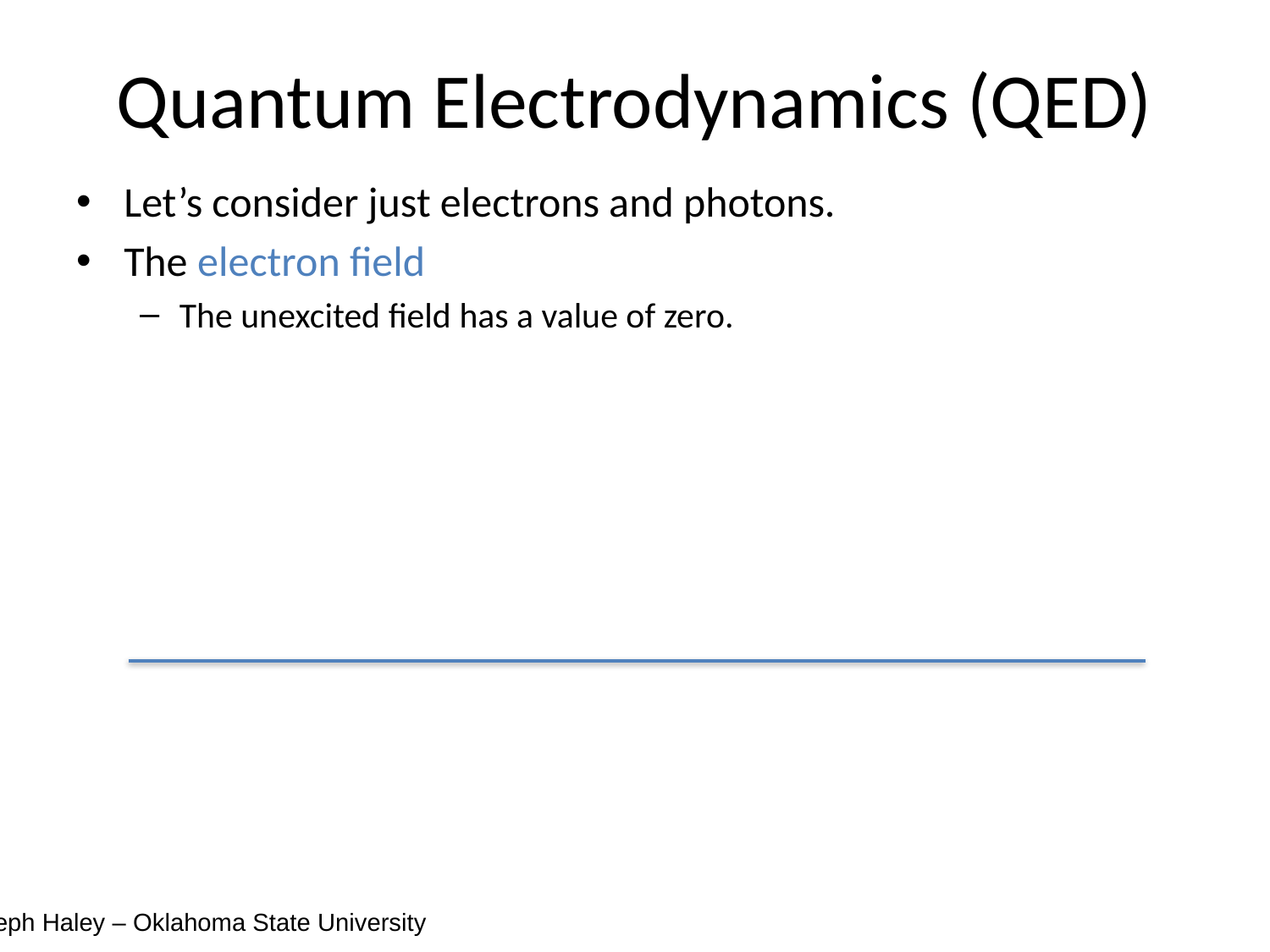

# Quantum Electrodynamics (QED)
Let’s consider just electrons and photons.
The electron field
The unexcited field has a value of zero.